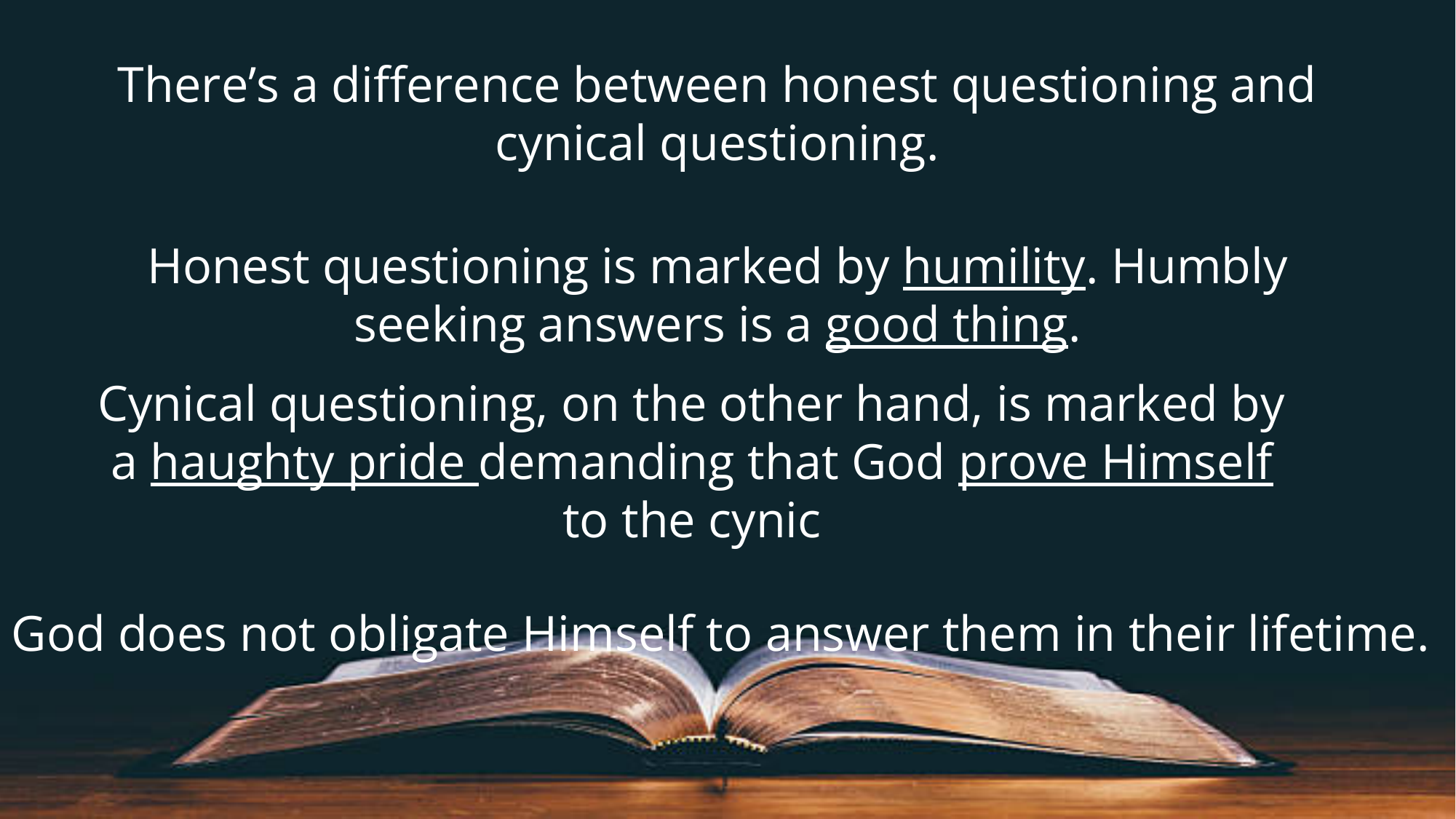

There’s a difference between honest questioning and cynical questioning.
Honest questioning is marked by humility. Humbly seeking answers is a good thing.
Cynical questioning, on the other hand, is marked by a haughty pride demanding that God prove Himself to the cynic
 God does not obligate Himself to answer them in their lifetime.